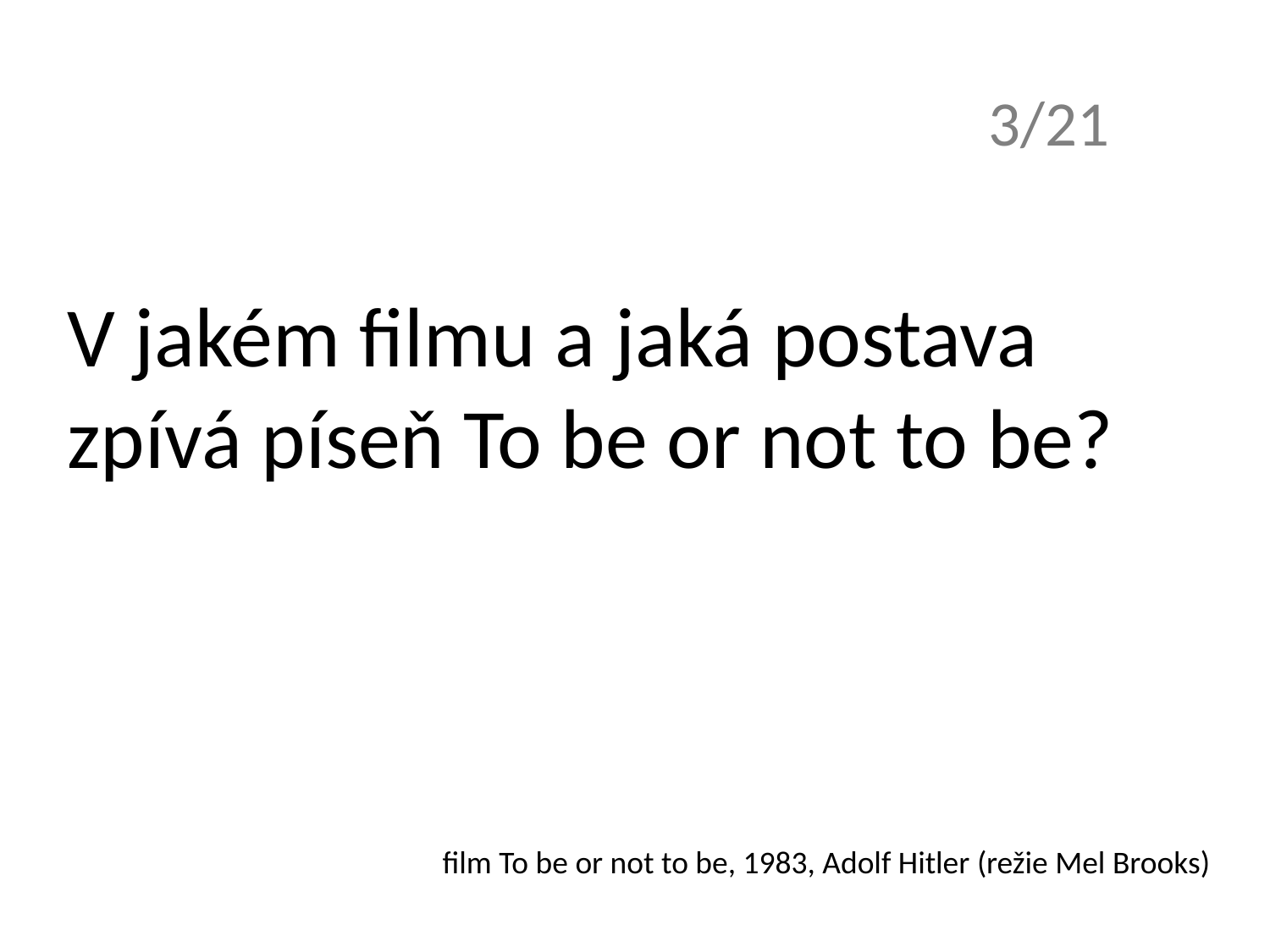

3/21
V jakém filmu a jaká postava zpívá píseň To be or not to be?
film To be or not to be, 1983, Adolf Hitler (režie Mel Brooks)